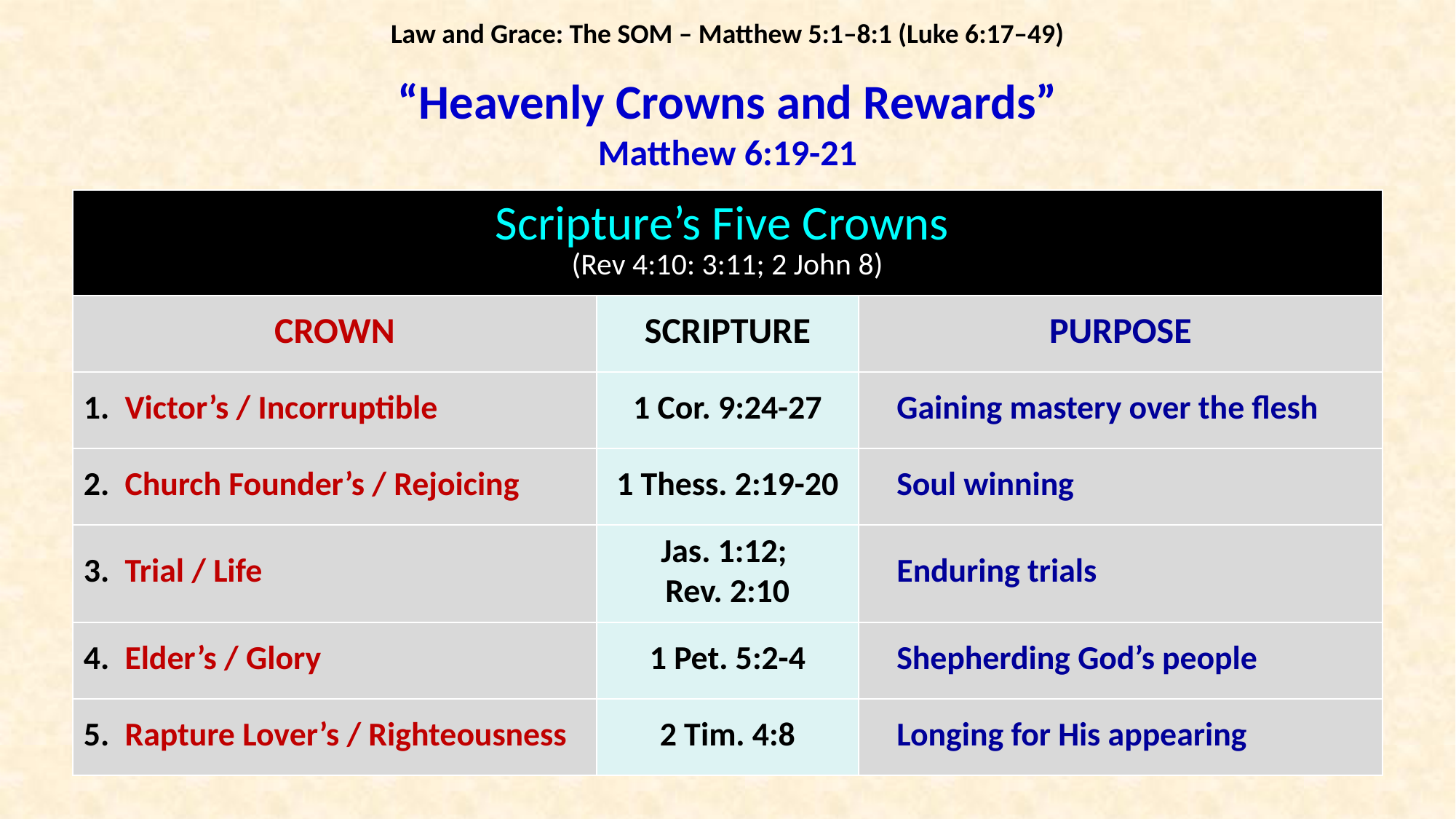

Law and Grace: The SOM – Matthew 5:1–8:1 (Luke 6:17–49)
“Heavenly Crowns and Rewards”
Matthew 6:19-21
| Scripture’s Five Crowns (Rev 4:10: 3:11; 2 John 8) |  |  |
| --- | --- | --- |
| CROWN | SCRIPTURE | PURPOSE |
| Victor’s / Incorruptible | 1 Cor. 9:24-27 | Gaining mastery over the flesh |
| Church Founder’s / Rejoicing | 1 Thess. 2:19-20 | Soul winning |
| Trial / Life | Jas. 1:12; Rev. 2:10 | Enduring trials |
| Elder’s / Glory | 1 Pet. 5:2-4 | Shepherding God’s people |
| Rapture Lover’s / Righteousness | 2 Tim. 4:8 | Longing for His appearing |